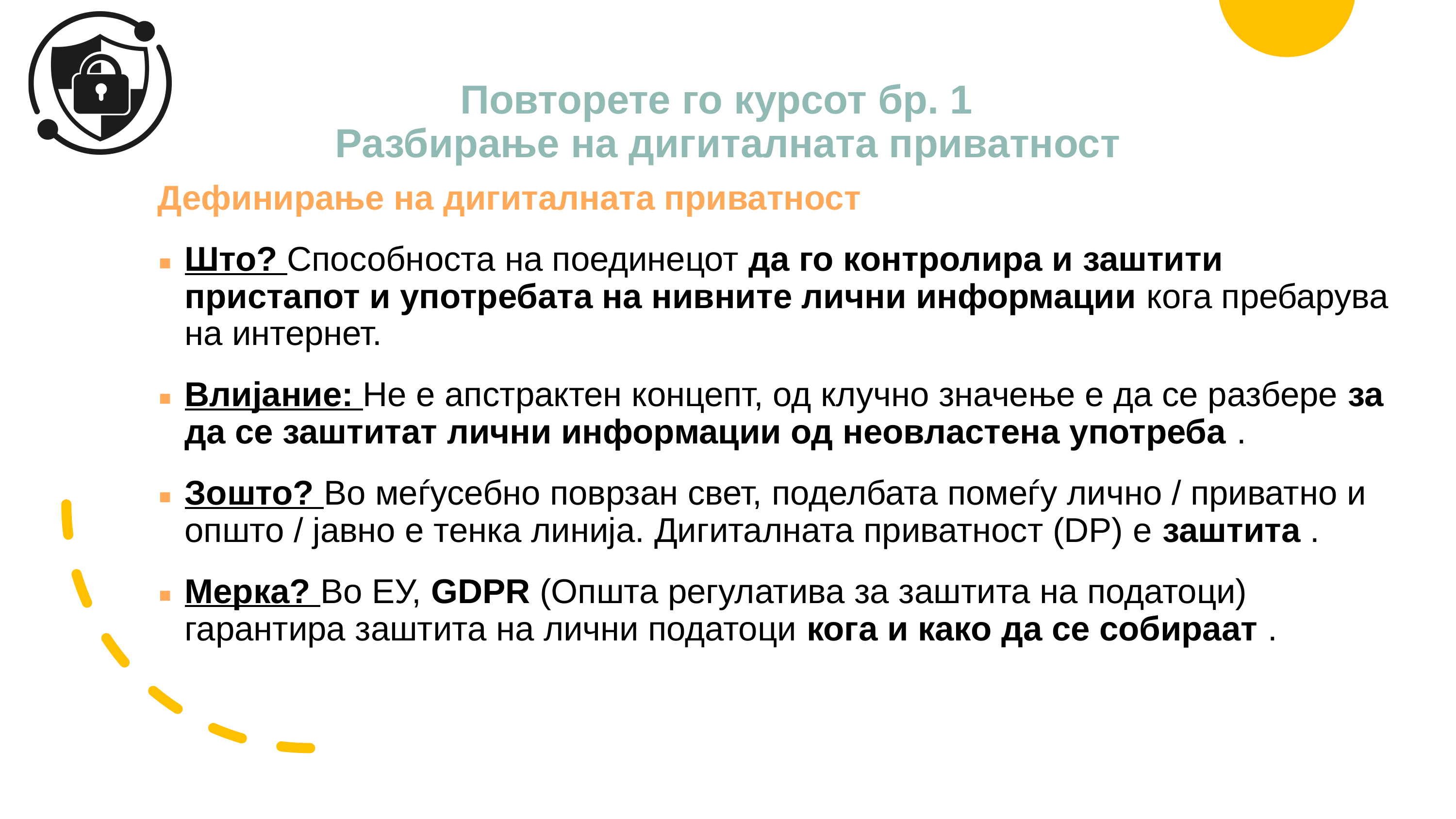

# Повторете го курсот бр. 1 Разбирање на дигиталната приватност
Дефинирање на дигиталната приватност
Што? Способноста на поединецот да го контролира и заштити пристапот и употребата на нивните лични информации кога пребарува на интернет.
Влијание: Не е апстрактен концепт, од клучно значење е да се разбере за да се заштитат лични информации од неовластена употреба .
Зошто? Во меѓусебно поврзан свет, поделбата помеѓу лично / приватно и општо / јавно е тенка линија. Дигиталната приватност (DP) е заштита .
Мерка? Во ЕУ, GDPR (Општа регулатива за заштита на податоци) гарантира заштита на лични податоци кога и како да се собираат .